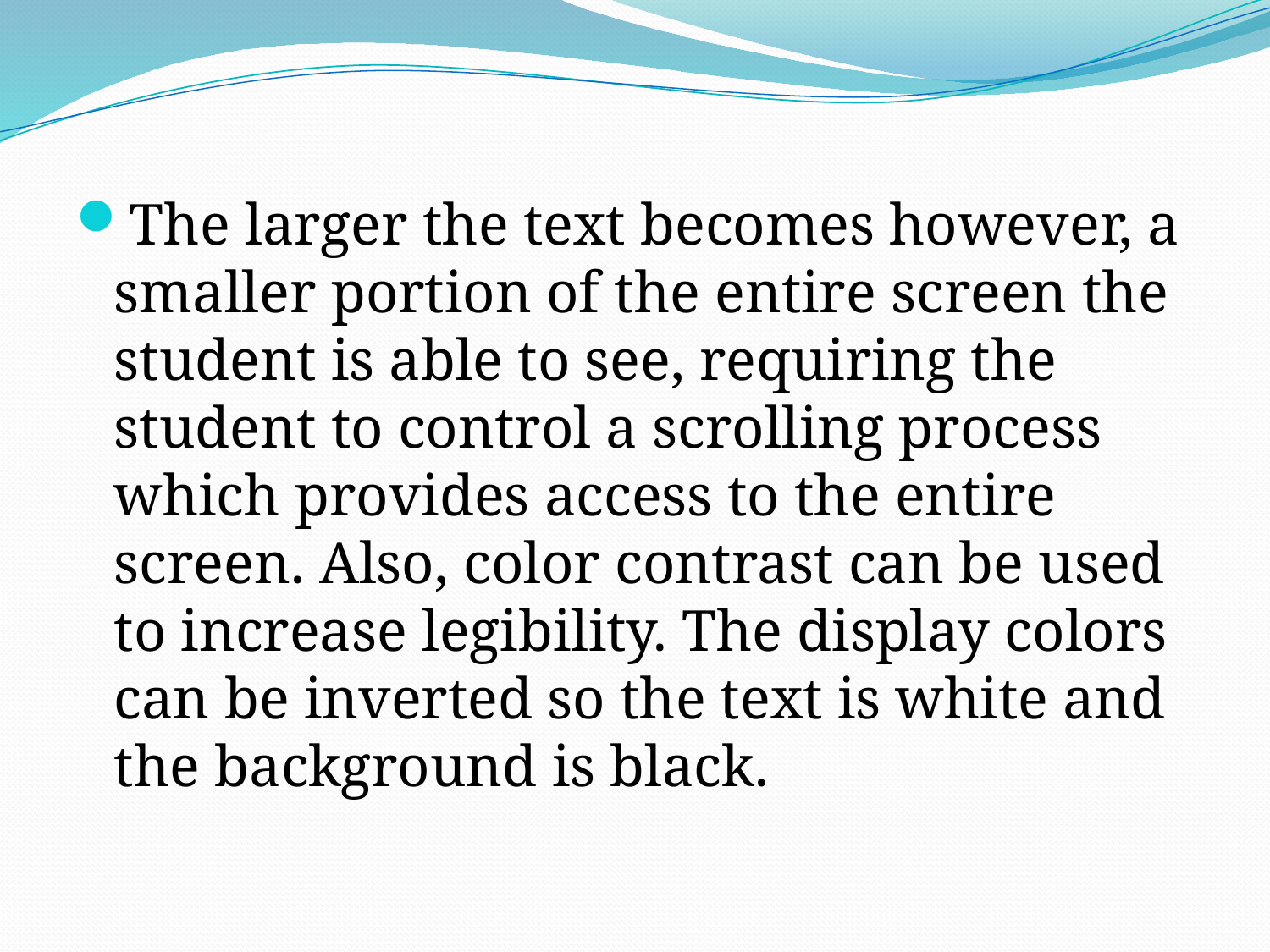

The larger the text becomes however, a smaller portion of the entire screen the student is able to see, requiring the student to control a scrolling process which provides access to the entire screen. Also, color contrast can be used to increase legibility. The display colors can be inverted so the text is white and the background is black.